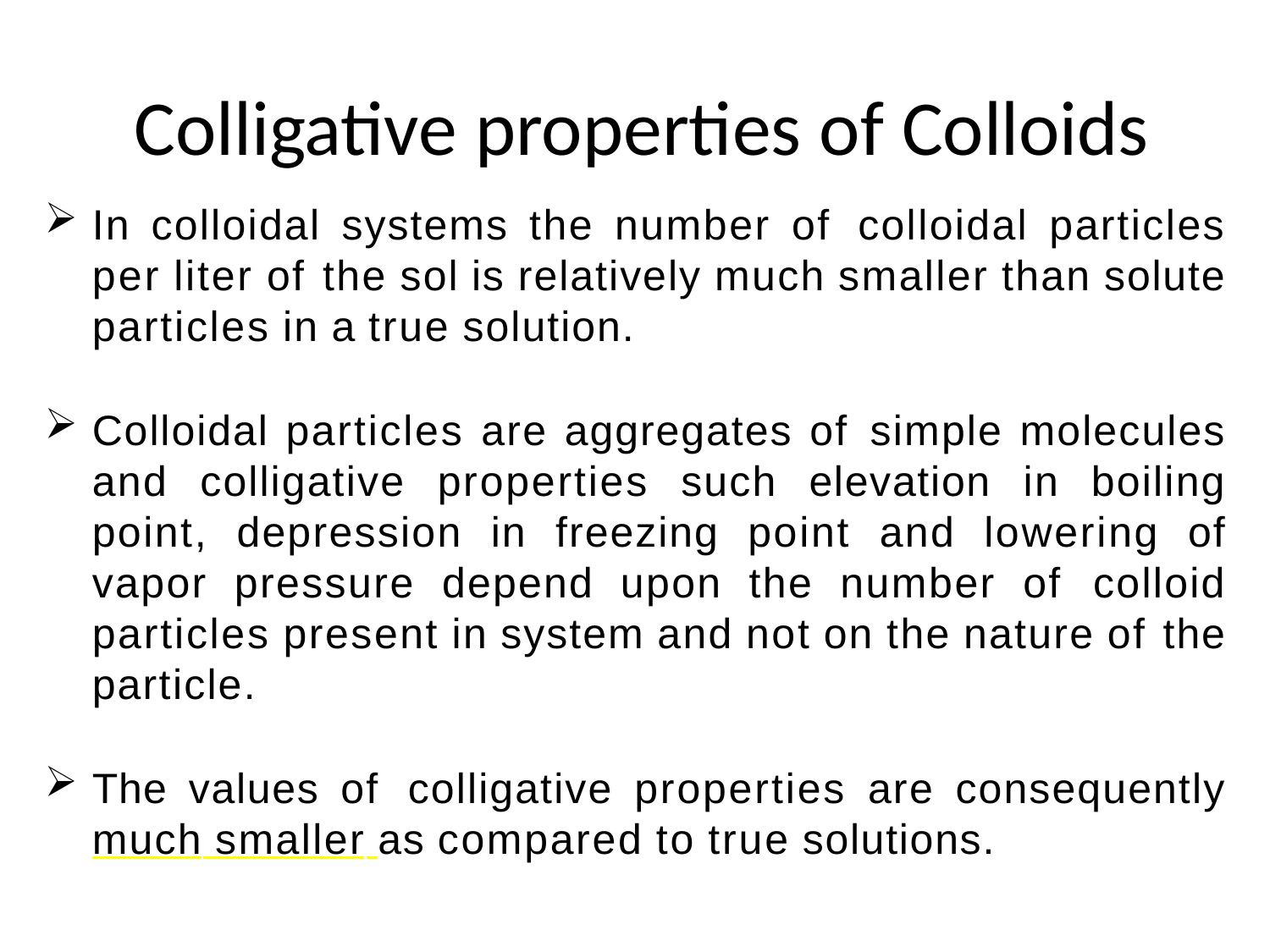

# Colligative properties of Colloids
In colloidal systems the number of  colloidal particles per liter of the sol is relatively much smaller than solute particles in a true solution.

Colloidal particles are aggregates of simple molecules and  colligative  properties  such  elevation  in  boiling point,  depression  in  freezing  point  and  lowering  of vapor  pressure  depend  upon  the  number  of  colloid particles present in system and not on the nature of the particle.

The values of  colligative properties are consequently much smaller as compared to true solutions.